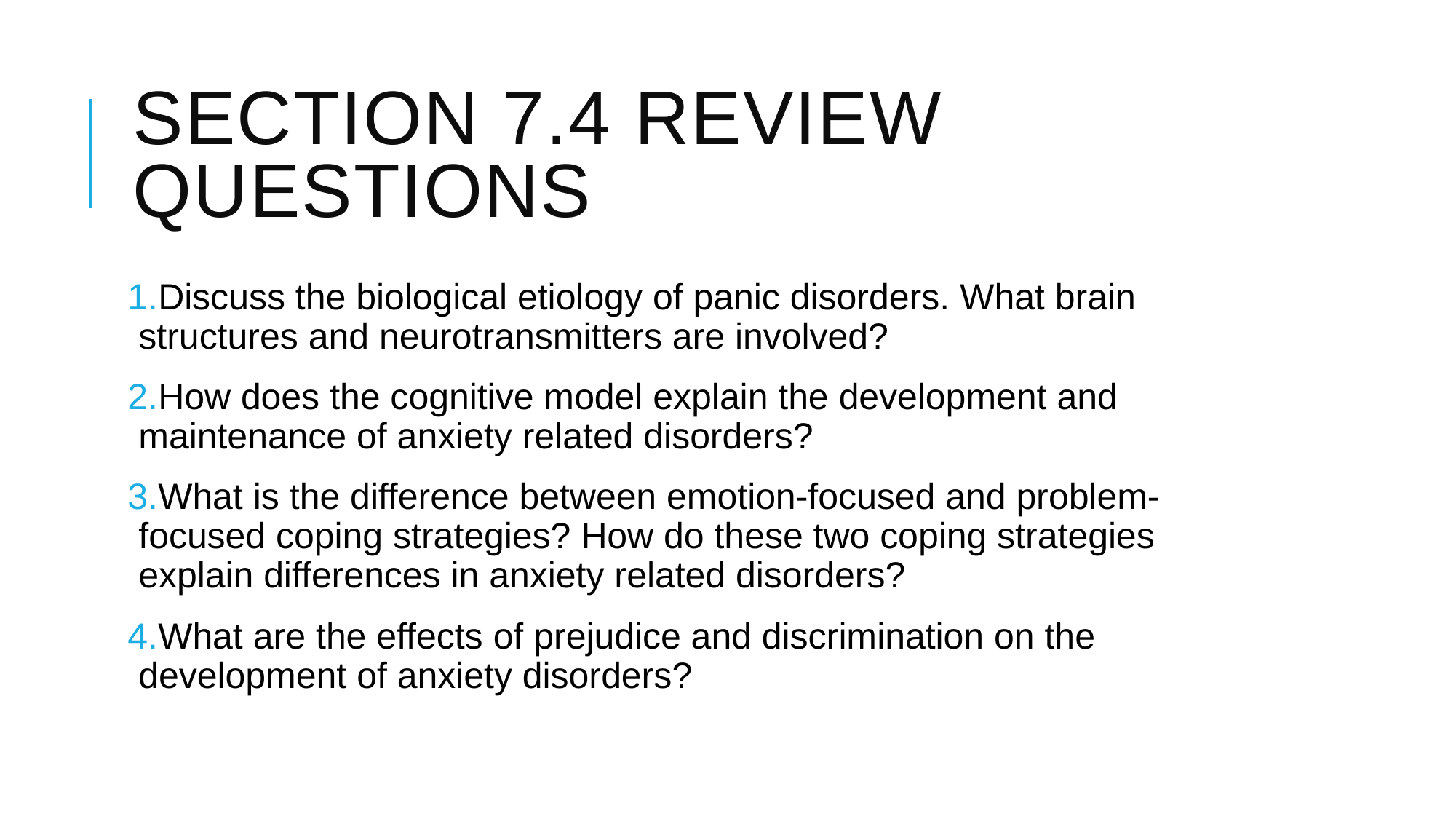

# Section 7.4 Review Questions
Discuss the biological etiology of panic disorders. What brain structures and neurotransmitters are involved?
How does the cognitive model explain the development and maintenance of anxiety related disorders?
What is the difference between emotion-focused and problem-focused coping strategies? How do these two coping strategies explain differences in anxiety related disorders?
What are the effects of prejudice and discrimination on the development of anxiety disorders?